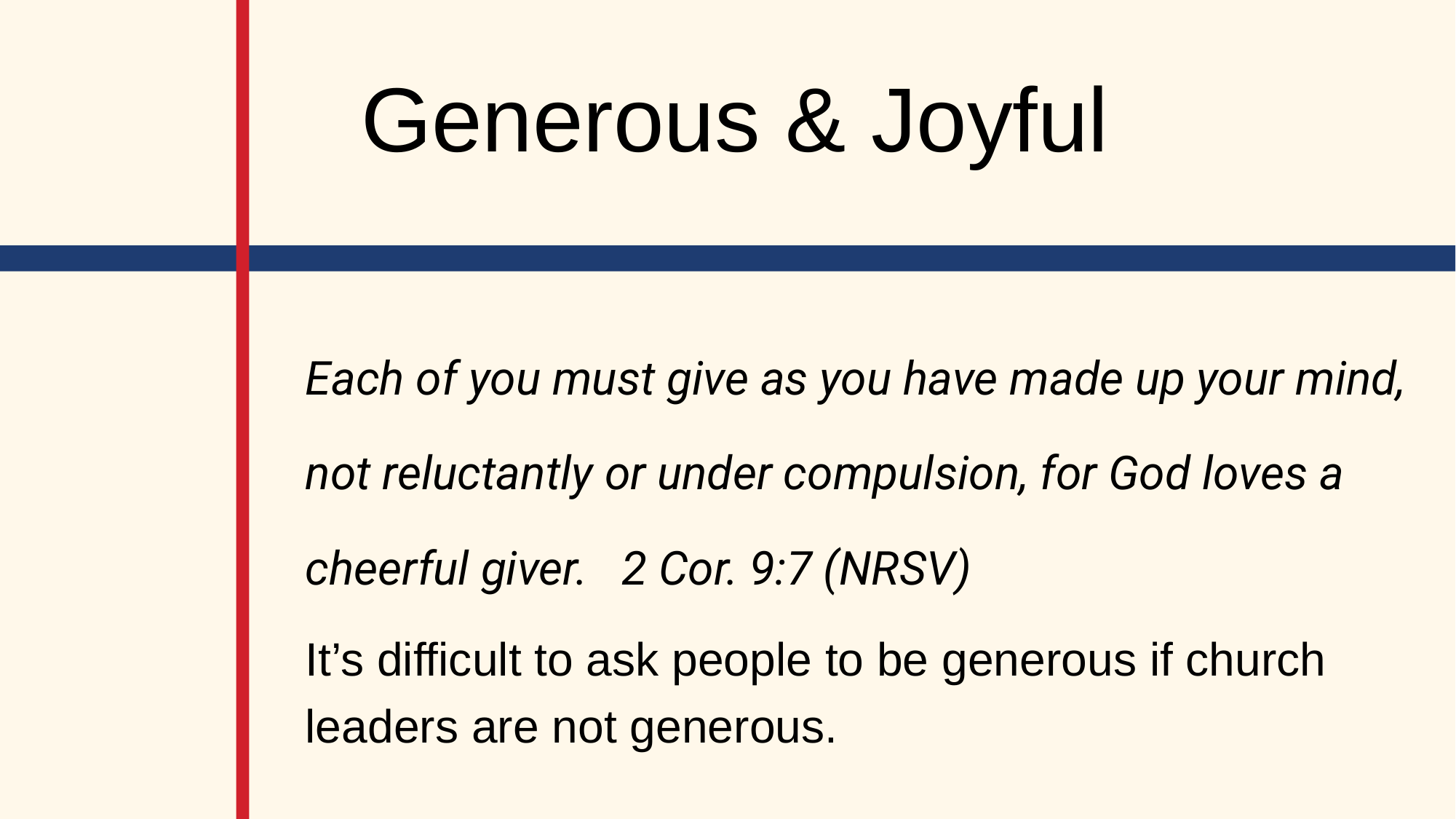

# Generous & Joyful
Each of you must give as you have made up your mind,
not reluctantly or under compulsion, for God loves a cheerful giver.   2 Cor. 9:7 (NRSV)
It’s difficult to ask people to be generous if church leaders are not generous.